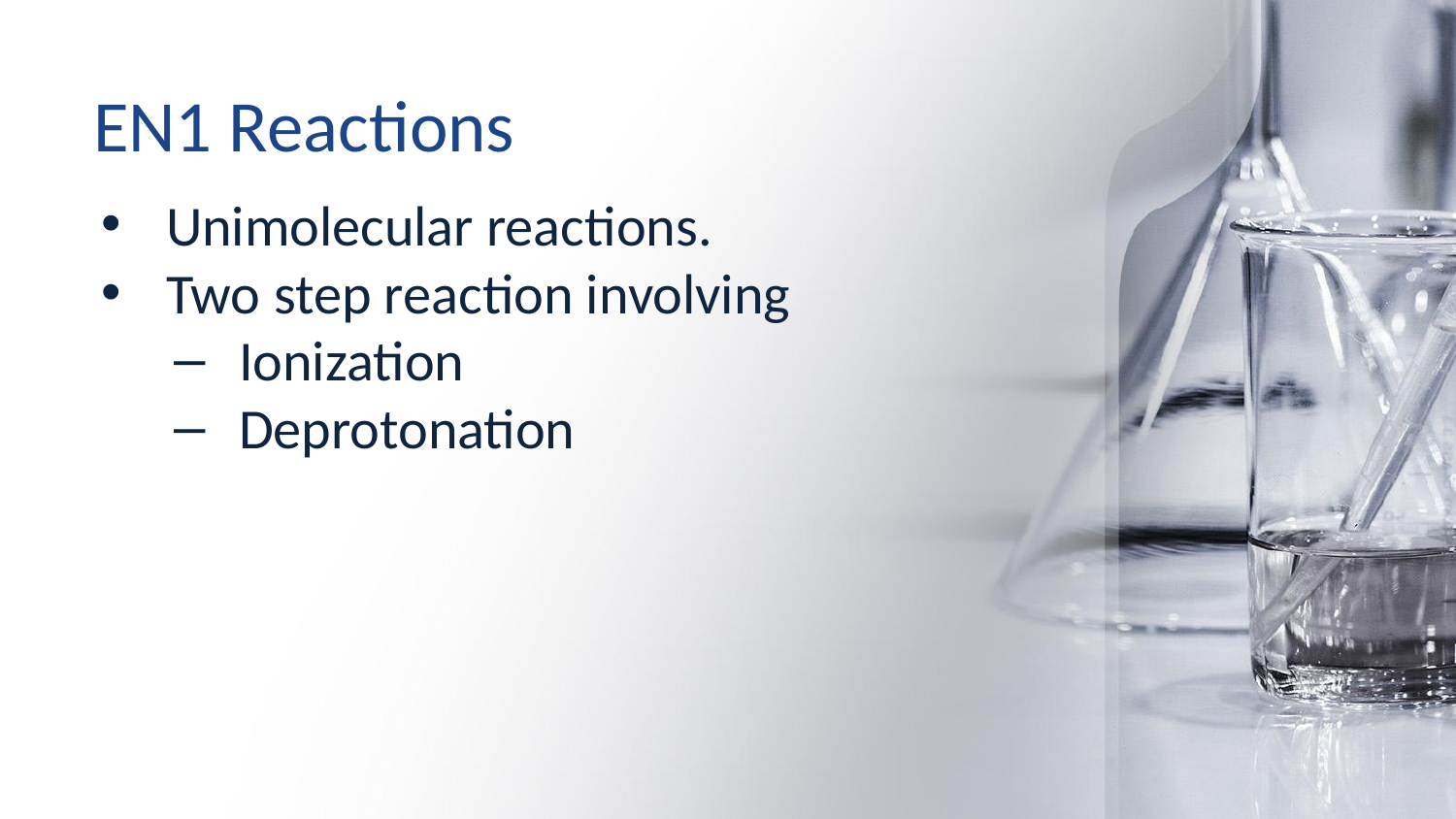

# EN1 Reactions
Unimolecular reactions.
Two step reaction involving
Ionization
Deprotonation